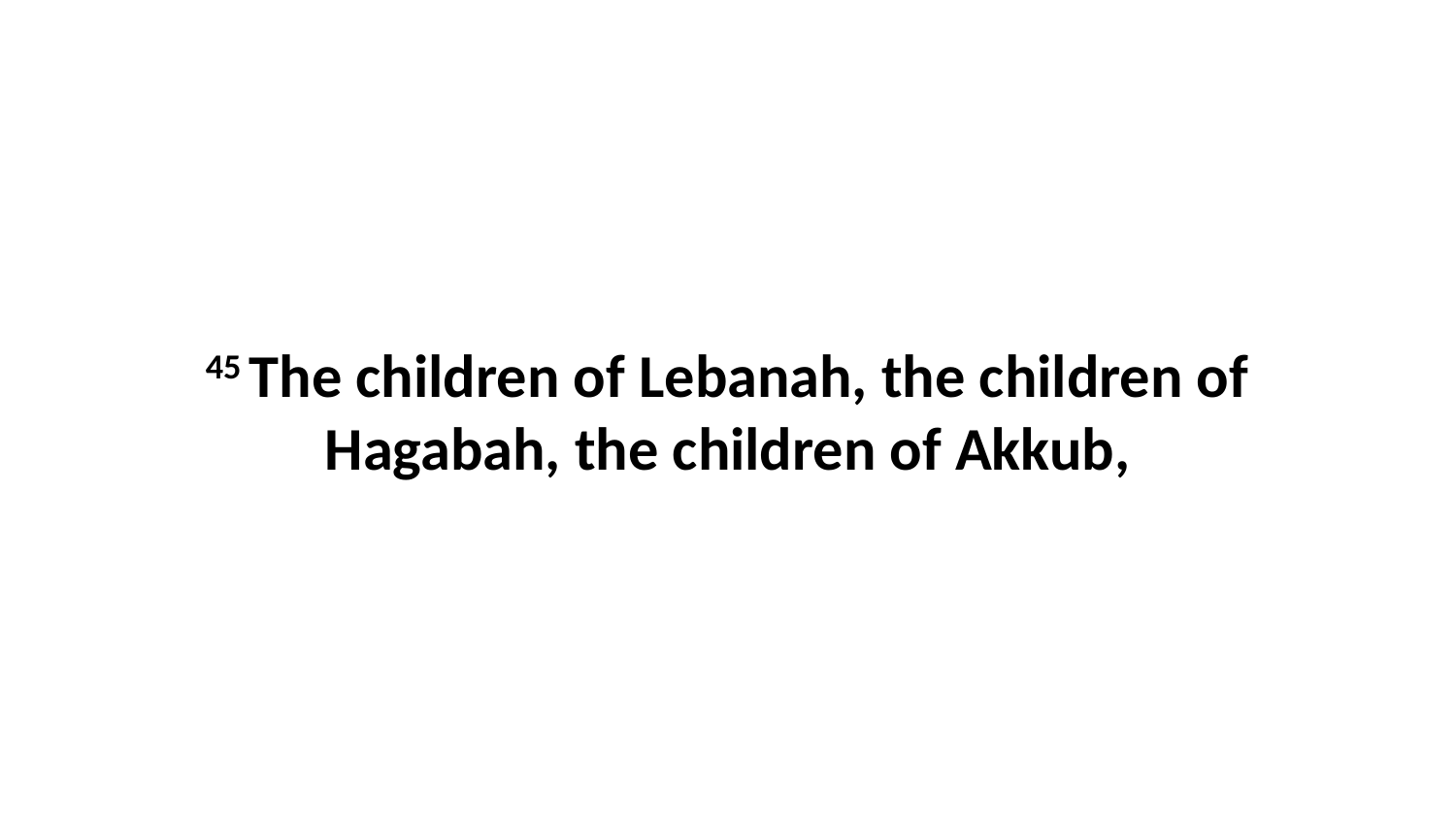

45 The children of Lebanah, the children of Hagabah, the children of Akkub,